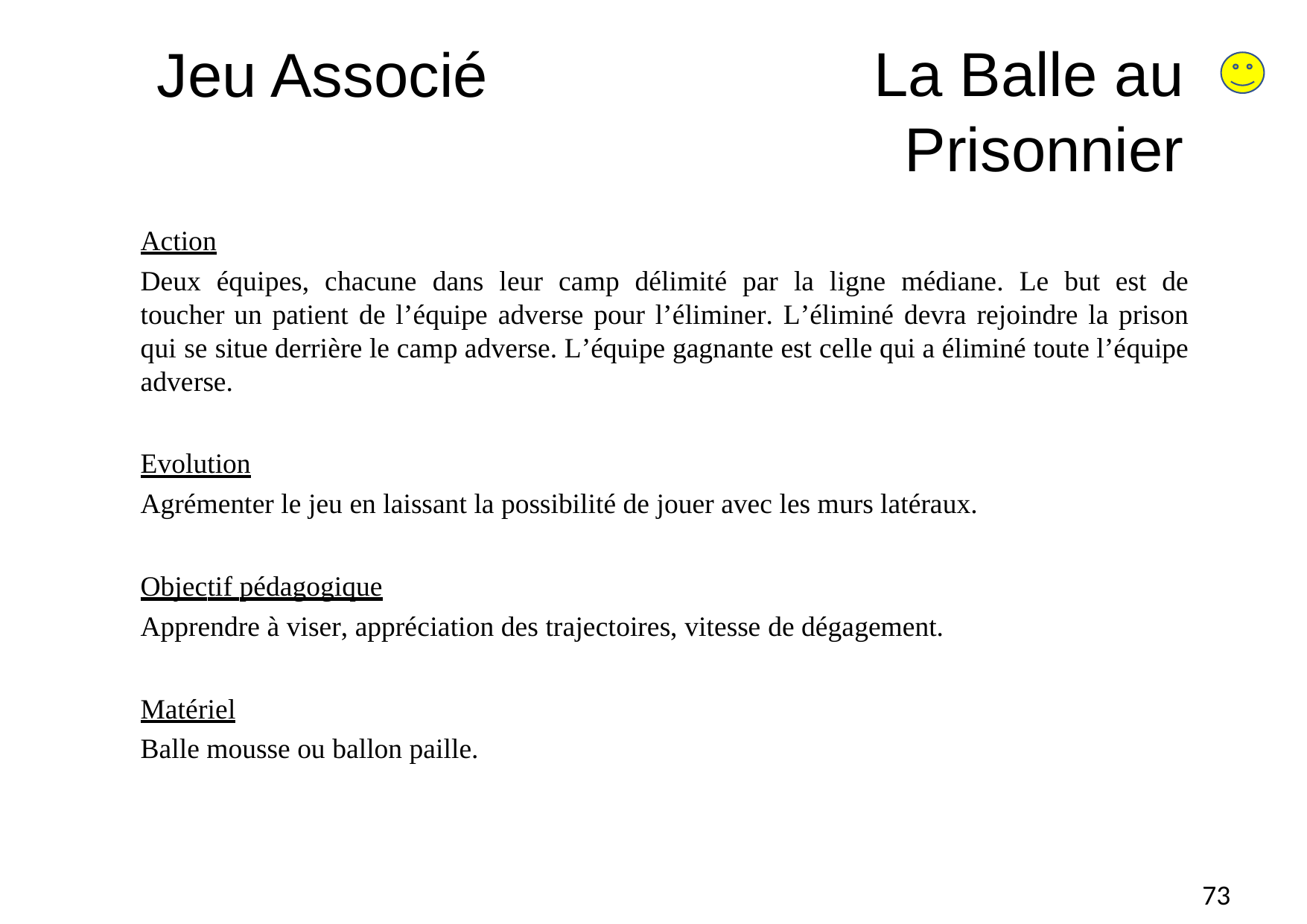

# Jeu Associé
La Balle au
Prisonnier

Action
Deux équipes, chacune dans leur camp délimité par la ligne médiane. Le but est de toucher un patient de l’équipe adverse pour l’éliminer. L’éliminé devra rejoindre la prison qui se situe derrière le camp adverse. L’équipe gagnante est celle qui a éliminé toute l’équipe adverse.

Evolution
Agrémenter le jeu en laissant la possibilité de jouer avec les murs latéraux.

Objectif pédagogique
Apprendre à viser, appréciation des trajectoires, vitesse de dégagement.

Matériel
Balle mousse ou ballon paille.

73